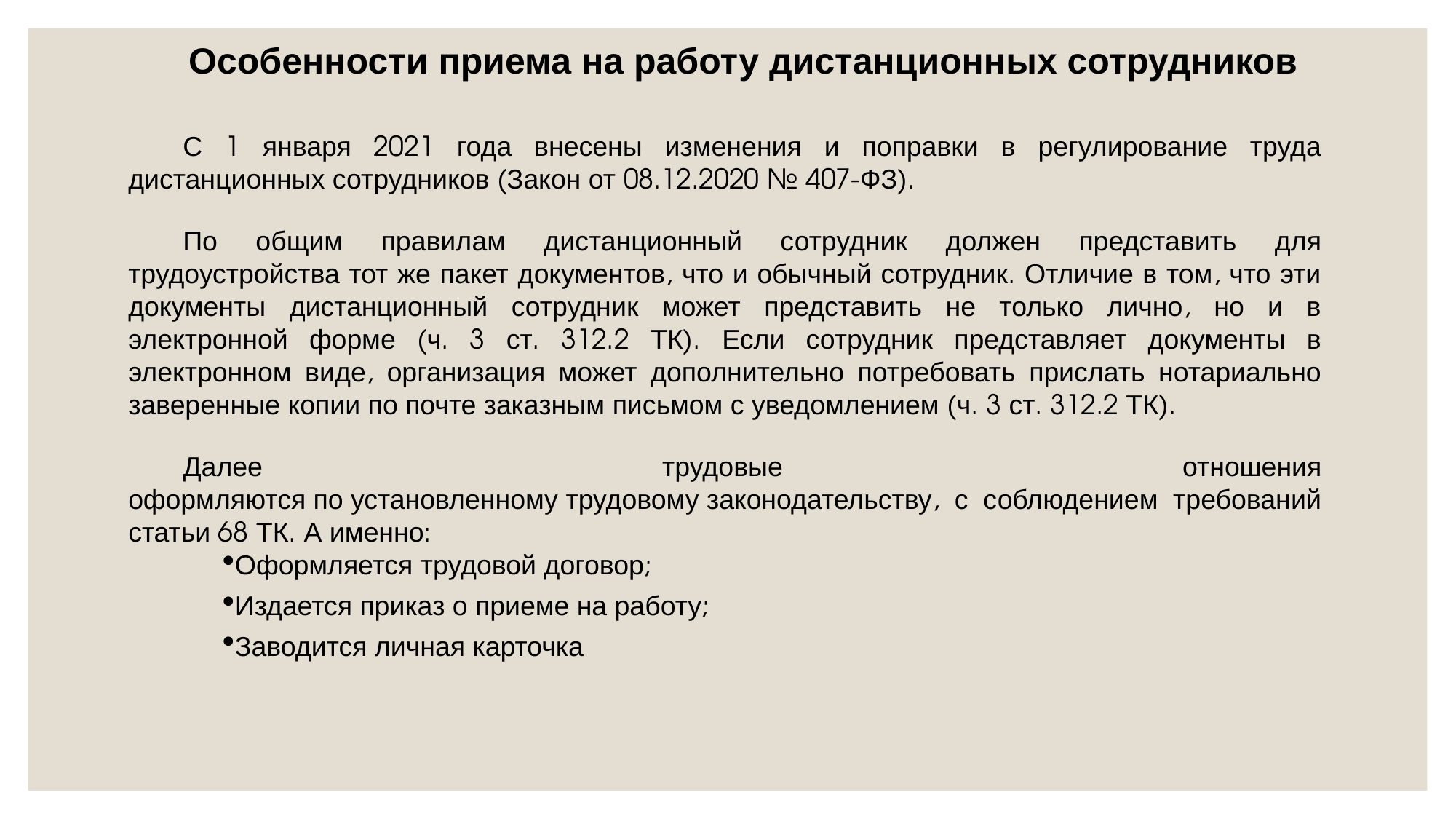

Особенности приема на работу дистанционных сотрудников
С 1 января 2021 года внесены изменения и поправки в регулирование труда дистанционных сотрудников (Закон от 08.12.2020 № 407-ФЗ).

По общим правилам дистанционный сотрудник должен представить для трудоустройства тот же пакет документов, что и обычный сотрудник. Отличие в том, что эти документы дистанционный сотрудник может представить не только лично, но и в электронной форме (ч. 3 ст. 312.2 ТК). Если сотрудник представляет документы в электронном виде, организация может дополнительно потребовать прислать нотариально заверенные копии по почте заказным письмом с уведомлением (ч. 3 ст. 312.2 ТК).

Далее трудовые отношения оформляются по установленному трудовому законодательству, с соблюдением требований статьи 68 ТК. А именно:
Оформляется трудовой договор;
Издается приказ о приеме на работу;
Заводится личная карточка